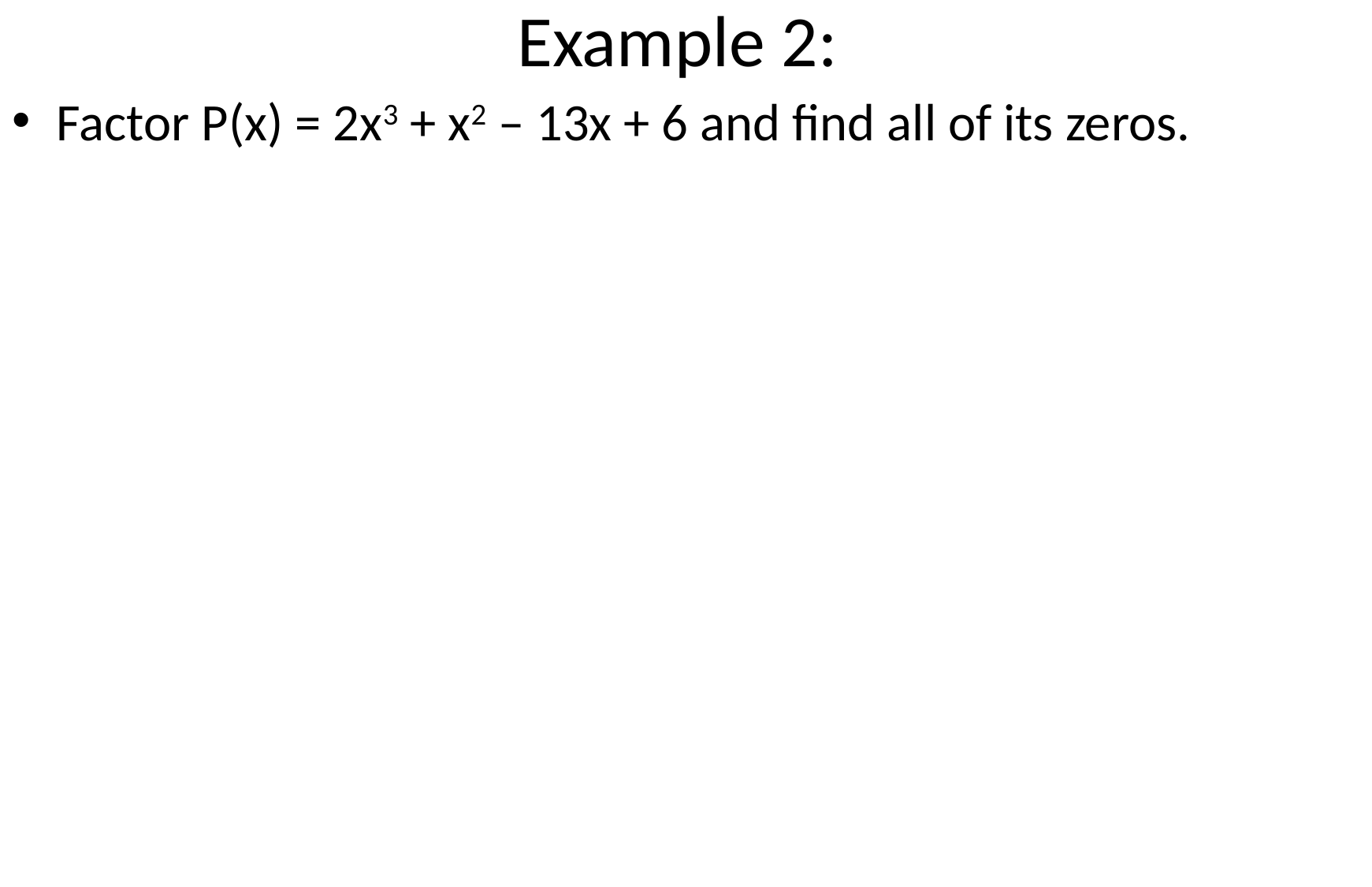

# Example 2:
Factor P(x) = 2x3 + x2 – 13x + 6 and find all of its zeros.